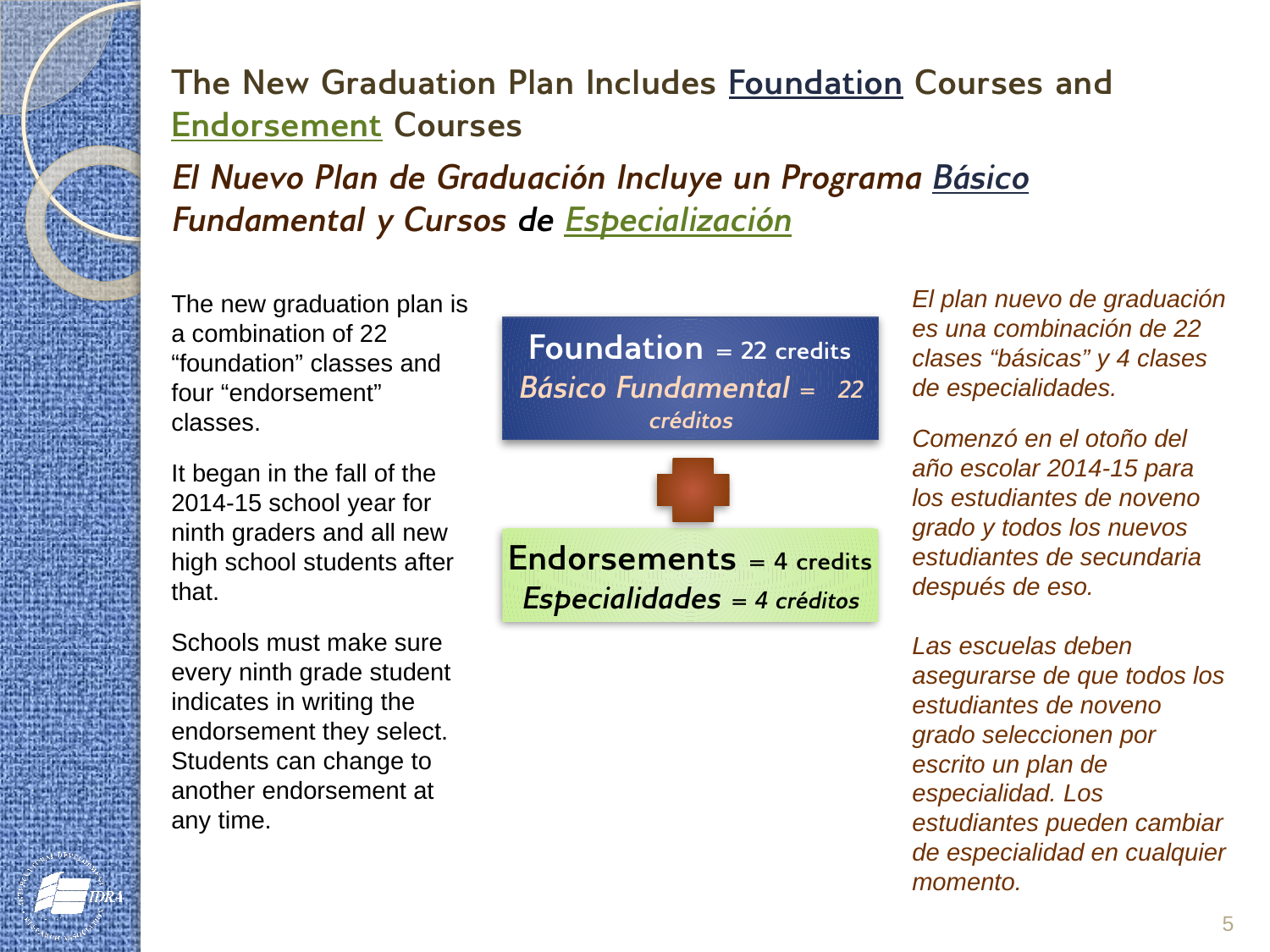

# The New Graduation Plan Includes Foundation Courses and Endorsement Courses
El Nuevo Plan de Graduación Incluye un Programa Básico Fundamental y Cursos de Especialización
El plan nuevo de graduación es una combinación de 22 clases “básicas” y 4 clases de especialidades.
Comenzó en el otoño del año escolar 2014-15 para los estudiantes de noveno grado y todos los nuevos estudiantes de secundaria después de eso.

Las escuelas deben asegurarse de que todos los estudiantes de noveno grado seleccionen por escrito un plan de especialidad. Los estudiantes pueden cambiar de especialidad en cualquier momento.

The new graduation plan is a combination of 22 “foundation” classes and four “endorsement” classes.
It began in the fall of the 2014-15 school year for ninth graders and all new high school students after that.
Schools must make sure every ninth grade student indicates in writing the endorsement they select. Students can change to another endorsement at any time.

Foundation = 22 credits
Básico Fundamental =   22 créditos

Endorsements = 4 credits
Especialidades = 4 créditos
5